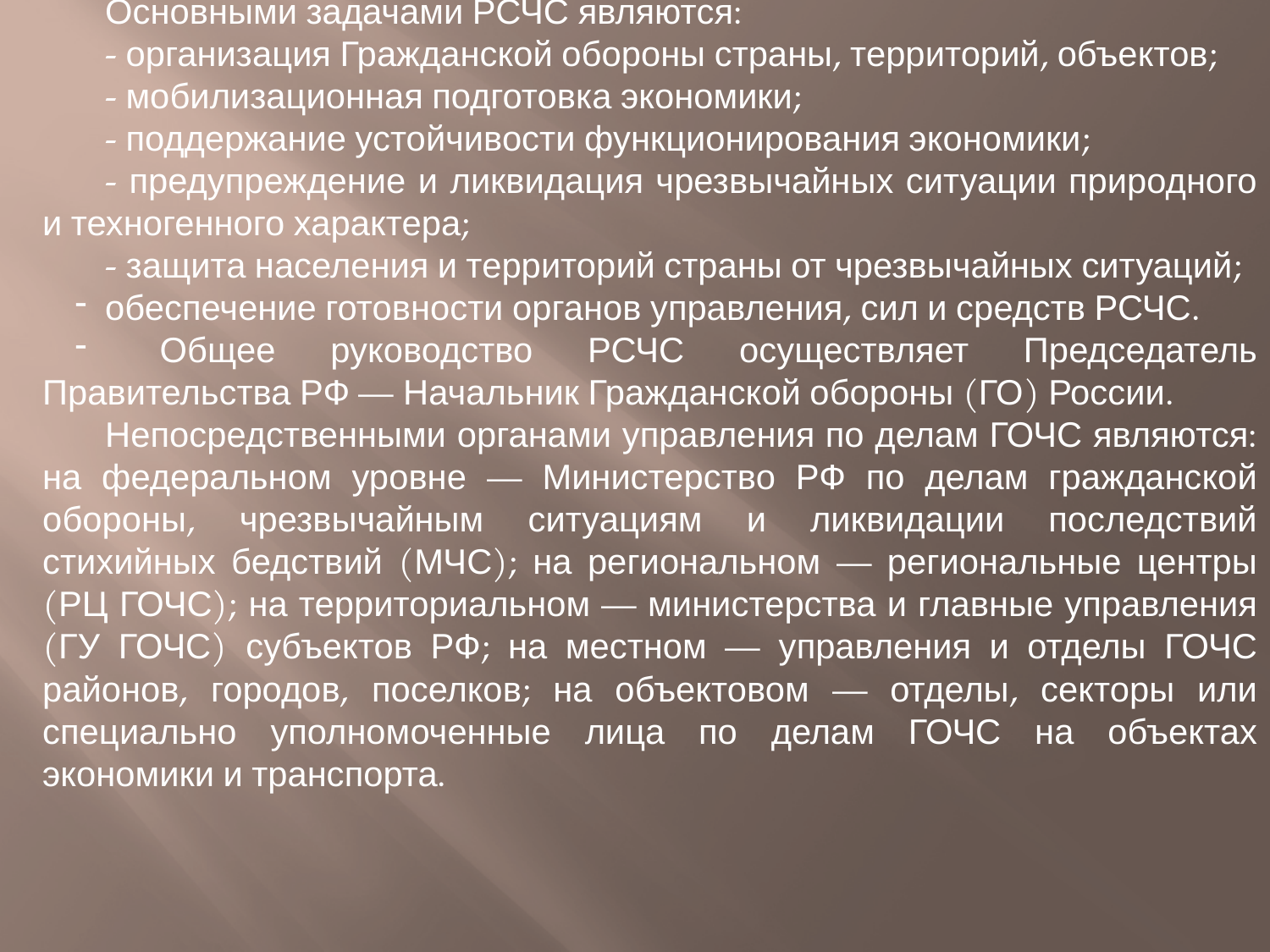

Основными задачами РСЧС являются:
- организация Гражданской обороны страны, территорий, объектов;
- мобилизационная подготовка экономики;
- поддержание устойчивости функционирования экономики;
- предупреждение и ликвидация чрезвычайных ситуации природного и техногенного характера;
- защита населения и территорий страны от чрезвычайных ситуаций;
обеспечение готовности органов управления, сил и средств РСЧС.
 Общее руководство РСЧС осуществляет Председатель Правительства РФ — Начальник Гражданской обороны (ГО) России.
Непосредственными органами управления по делам ГОЧС являются: на федеральном уровне — Министерство РФ по делам гражданской обороны, чрезвычайным ситуациям и ликвидации последствий стихийных бедствий (МЧС); на региональном — региональные центры (РЦ ГОЧС); на территориальном — министерства и главные управления (ГУ ГОЧС) субъектов РФ; на местном — управления и отделы ГОЧС районов, городов, поселков; на объектовом — отделы, секторы или специально уполномоченные лица по делам ГОЧС на объектах экономики и транспорта.